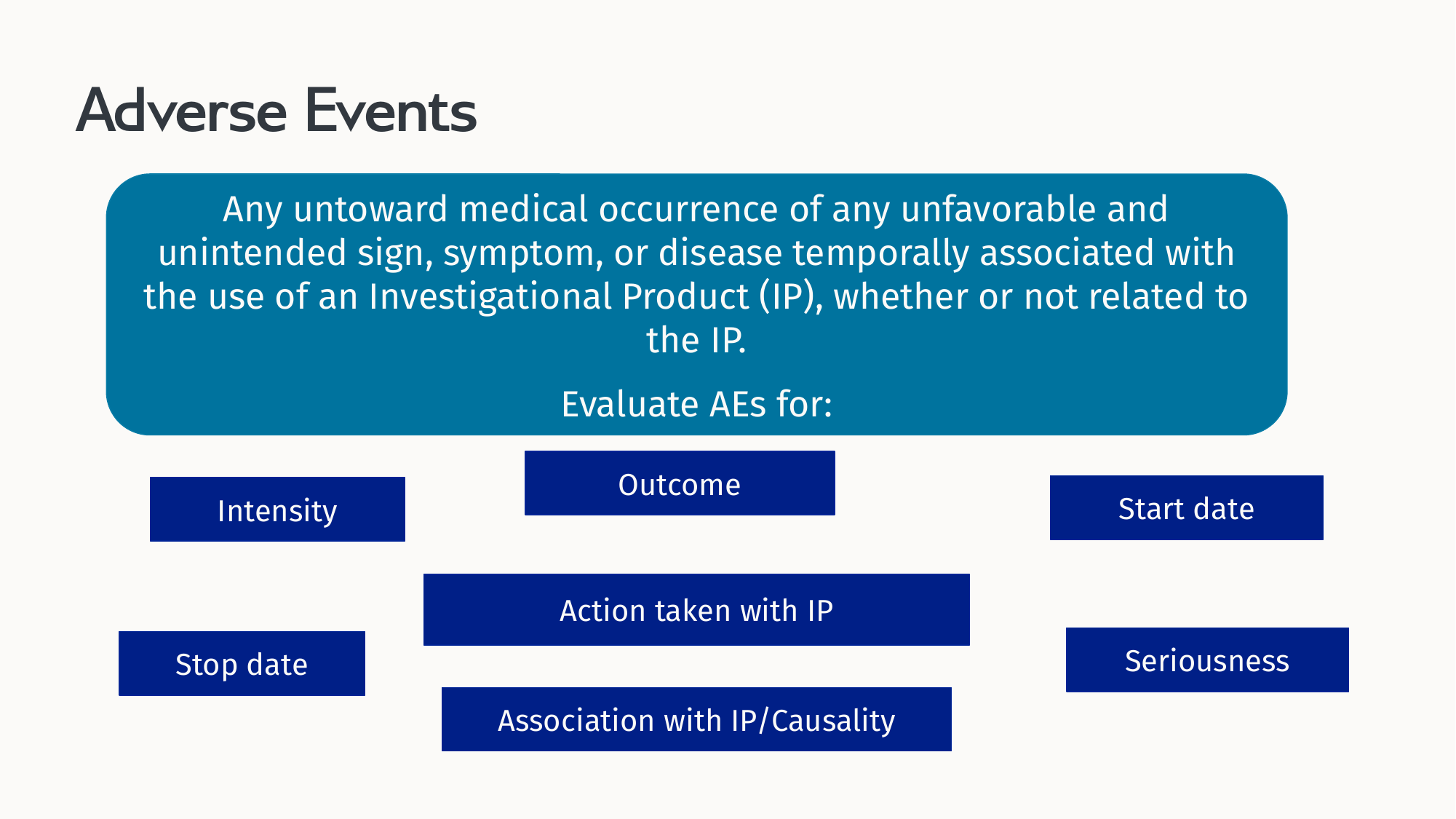

# Adverse Events
Any untoward medical occurrence of any unfavorable and unintended sign, symptom, or disease temporally associated with the use of an Investigational Product (IP), whether or not related to the IP.

Evaluate AEs for:
Outcome
Start date
Intensity
Action taken with IP
Seriousness
Stop date
Association with IP/Causality